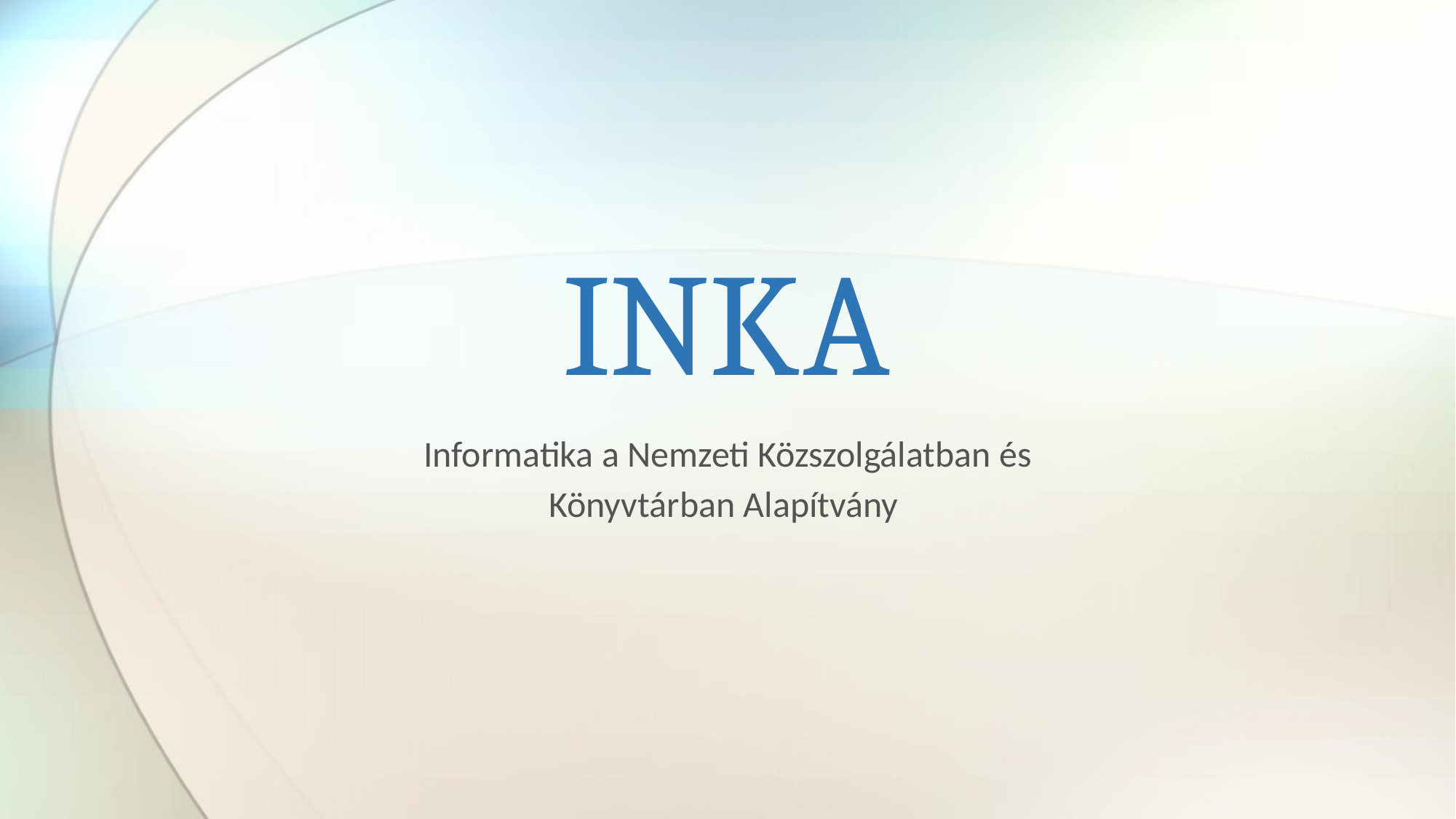

# INKA
Informatika a Nemzeti Közszolgálatban és
Könyvtárban Alapítvány